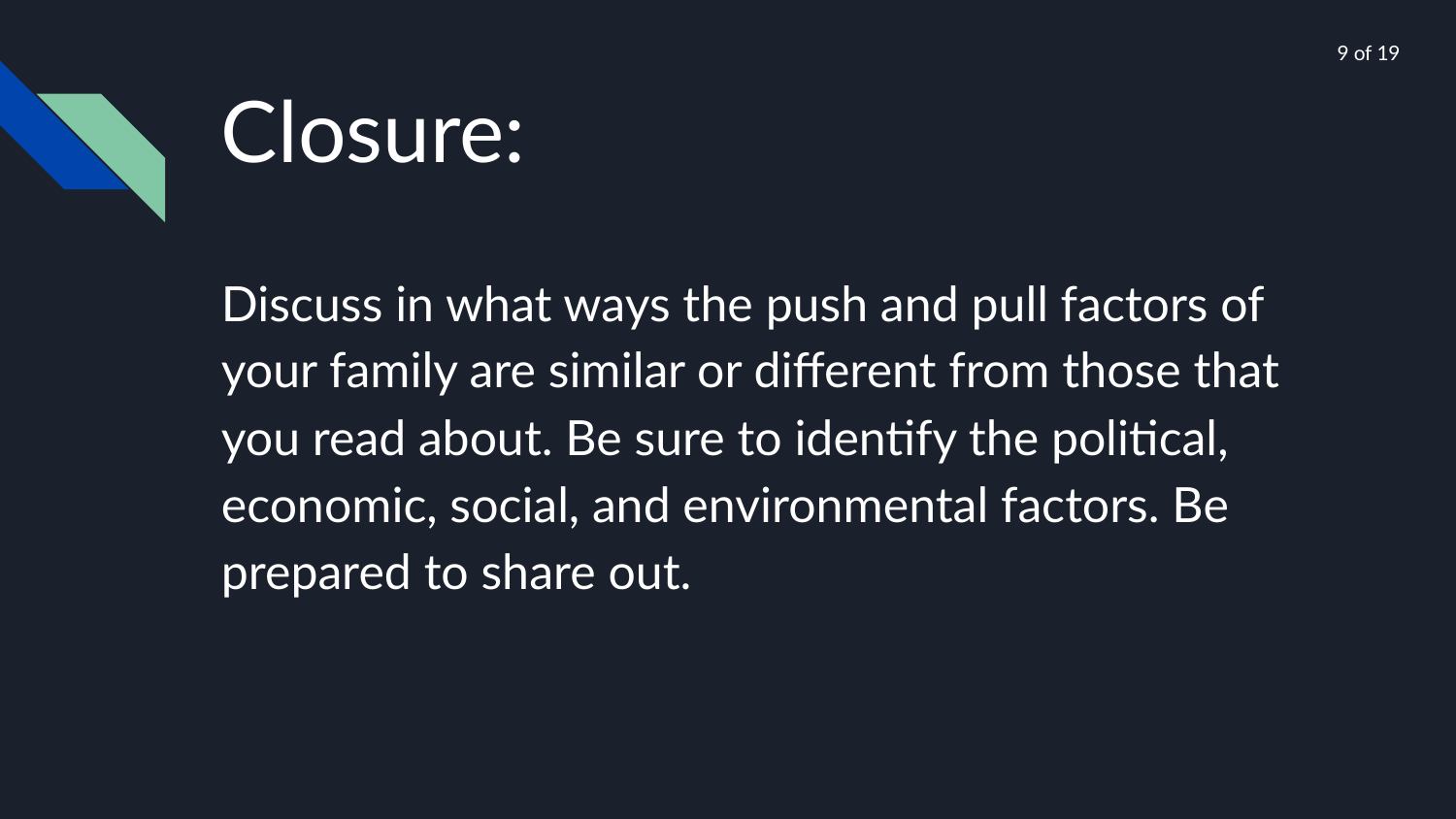

9 of 19
# Closure:
Discuss in what ways the push and pull factors of your family are similar or different from those that you read about. Be sure to identify the political, economic, social, and environmental factors. Be prepared to share out.